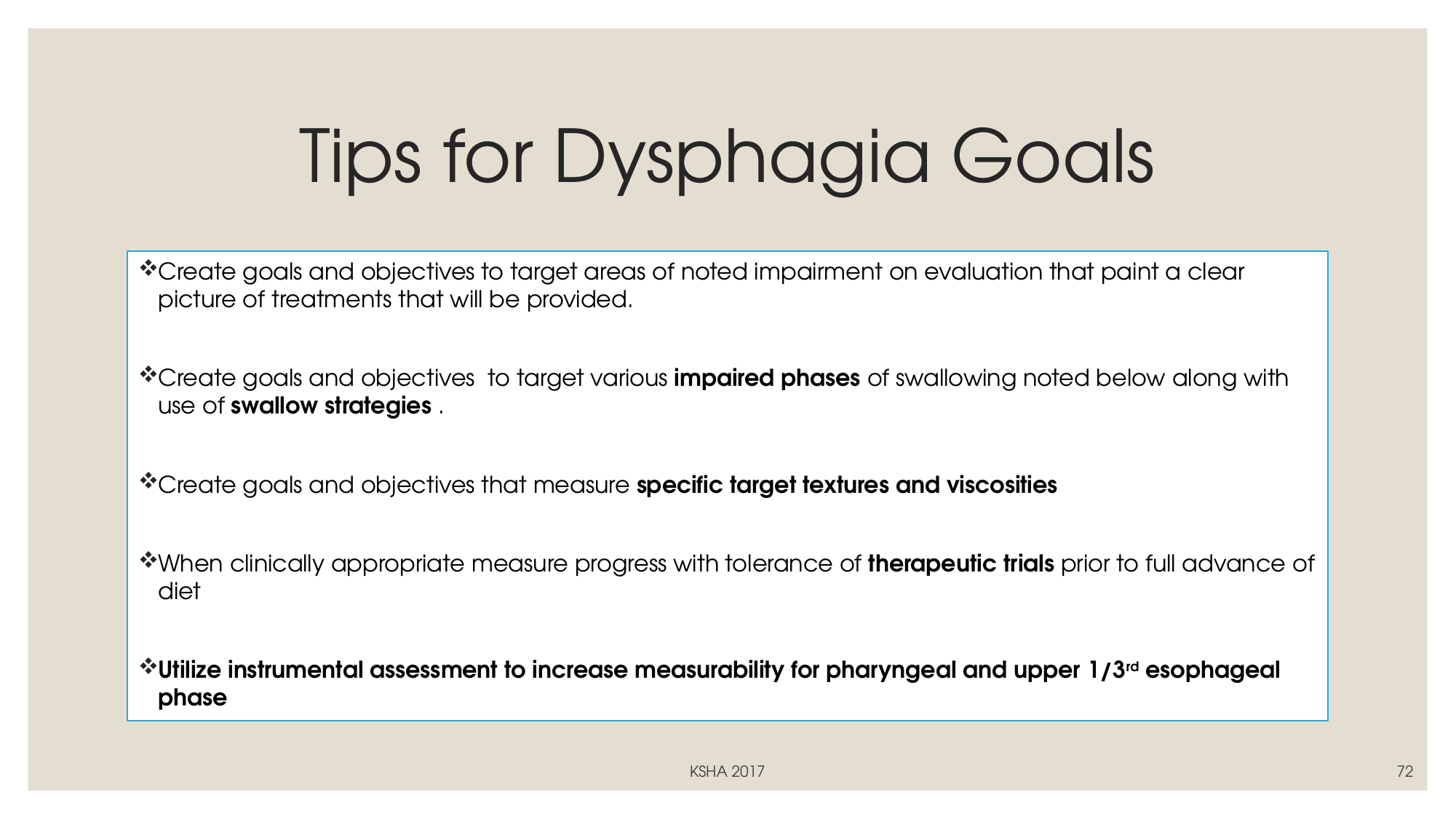

# Tips for Dysphagia Goals
Create goals and objectives to target areas of noted impairment on evaluation that paint a clear picture of treatments that will be provided.

Create goals and objectives  to target various impaired phases of swallowing noted below along with use of swallow strategies .

Create goals and objectives that measure specific target textures and viscosities

When clinically appropriate measure progress with tolerance of therapeutic trials prior to full advance of diet

Utilize instrumental assessment to increase measurability for pharyngeal and upper 1/3rd esophageal phase

KSHA 2017
72